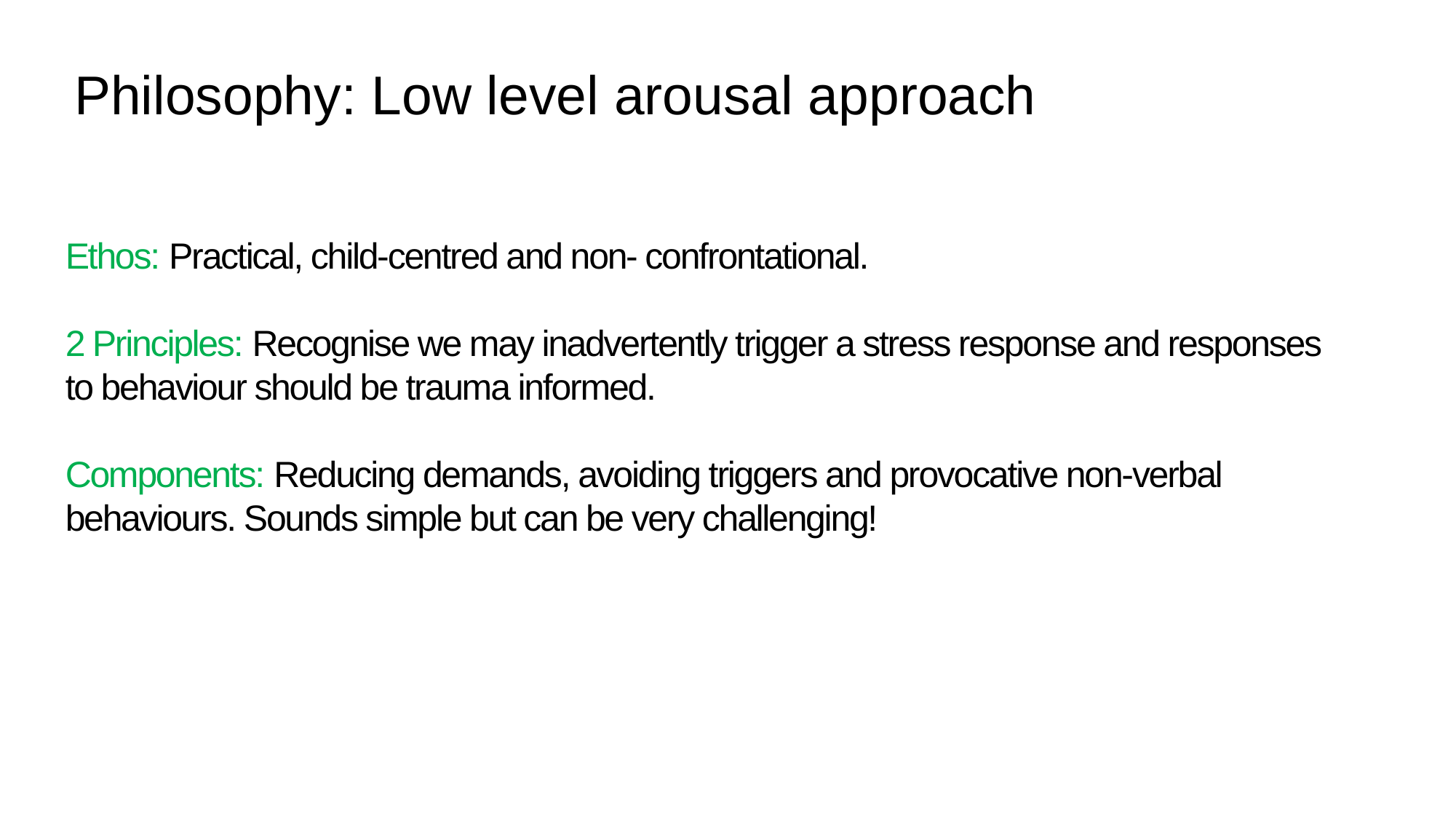

Philosophy: Low level arousal approach
Ethos: Practical, child-centred and non- confrontational.

2 Principles: Recognise we may inadvertently trigger a stress response and responses to behaviour should be trauma informed.

Components: Reducing demands, avoiding triggers and provocative non-verbal behaviours. Sounds simple but can be very challenging!